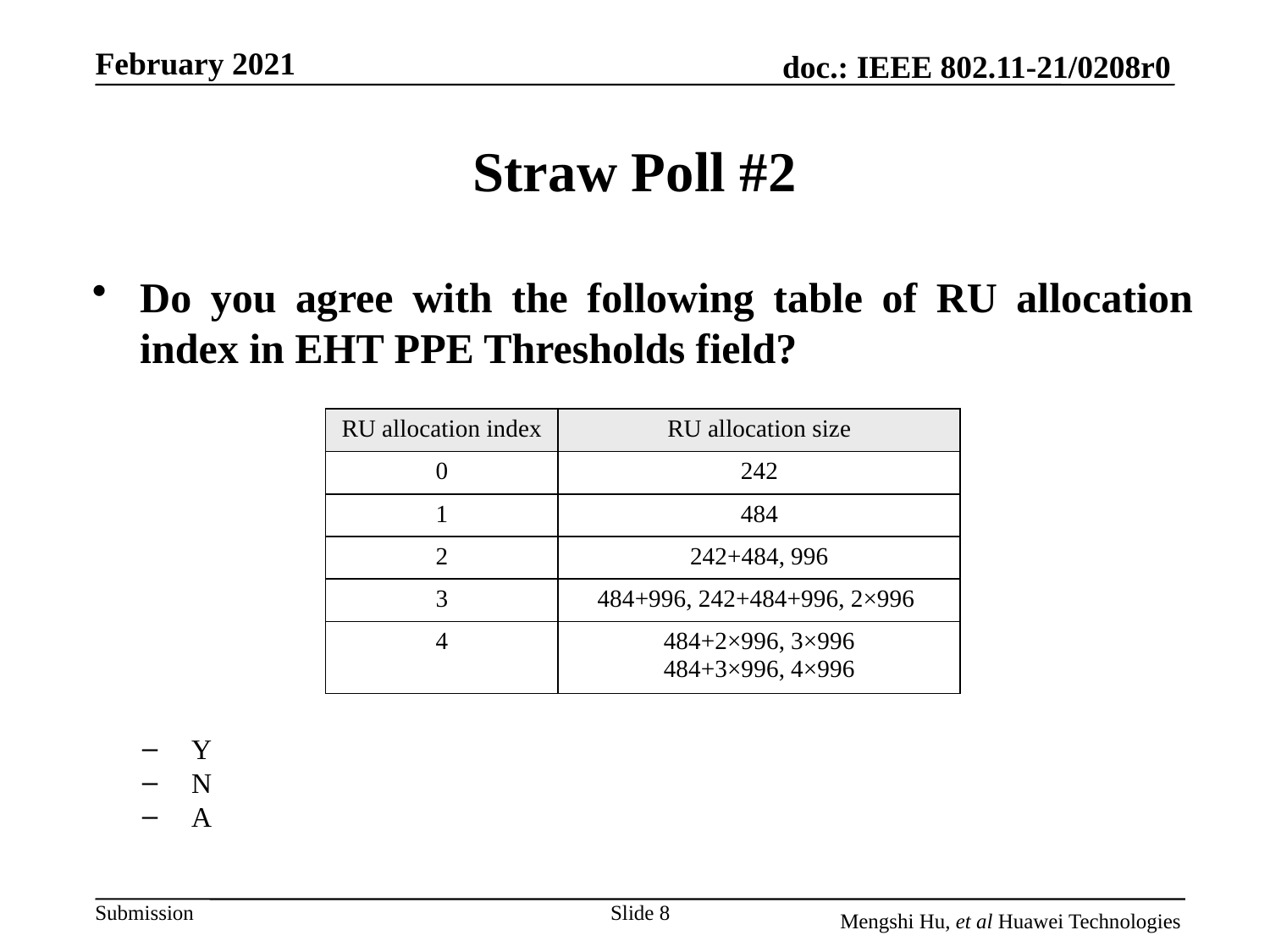

# Straw Poll #2
Do you agree with the following table of RU allocation index in EHT PPE Thresholds field?

| RU allocation index | RU allocation size |
| --- | --- |
| 0 | 242 |
| 1 | 484 |
| 2 | 242+484, 996 |
| 3 | 484+996, 242+484+996, 2×996 |
| 4 | 484+2×996, 3×996 484+3×996, 4×996 |
Y
N
A
Slide 8